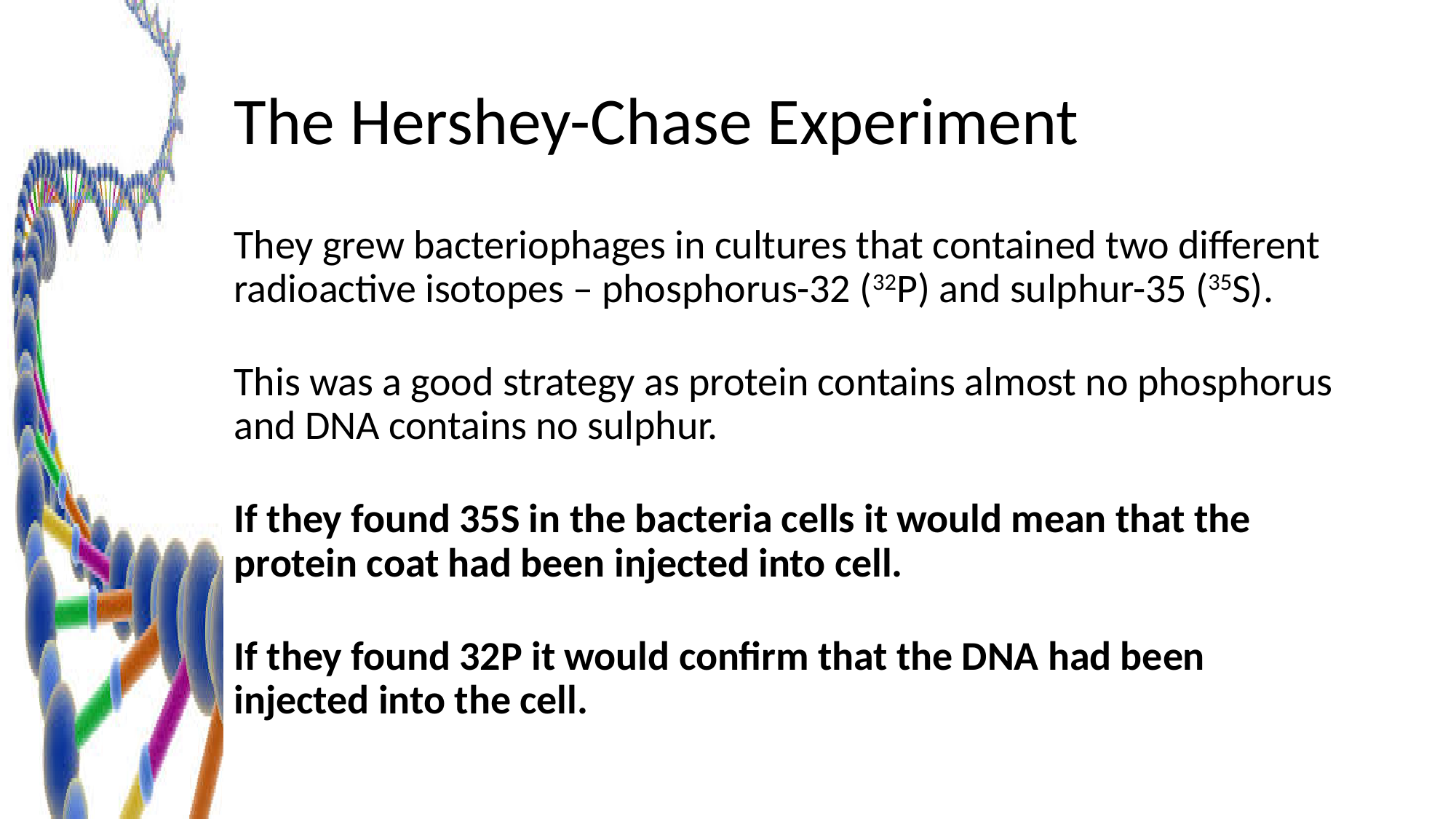

# The Hershey-Chase Experiment
They grew bacteriophages in cultures that contained two different radioactive isotopes – phosphorus-32 (32P) and sulphur-35 (35S).

This was a good strategy as protein contains almost no phosphorus and DNA contains no sulphur.

If they found 35S in the bacteria cells it would mean that the protein coat had been injected into cell.

If they found 32P it would confirm that the DNA had been injected into the cell.